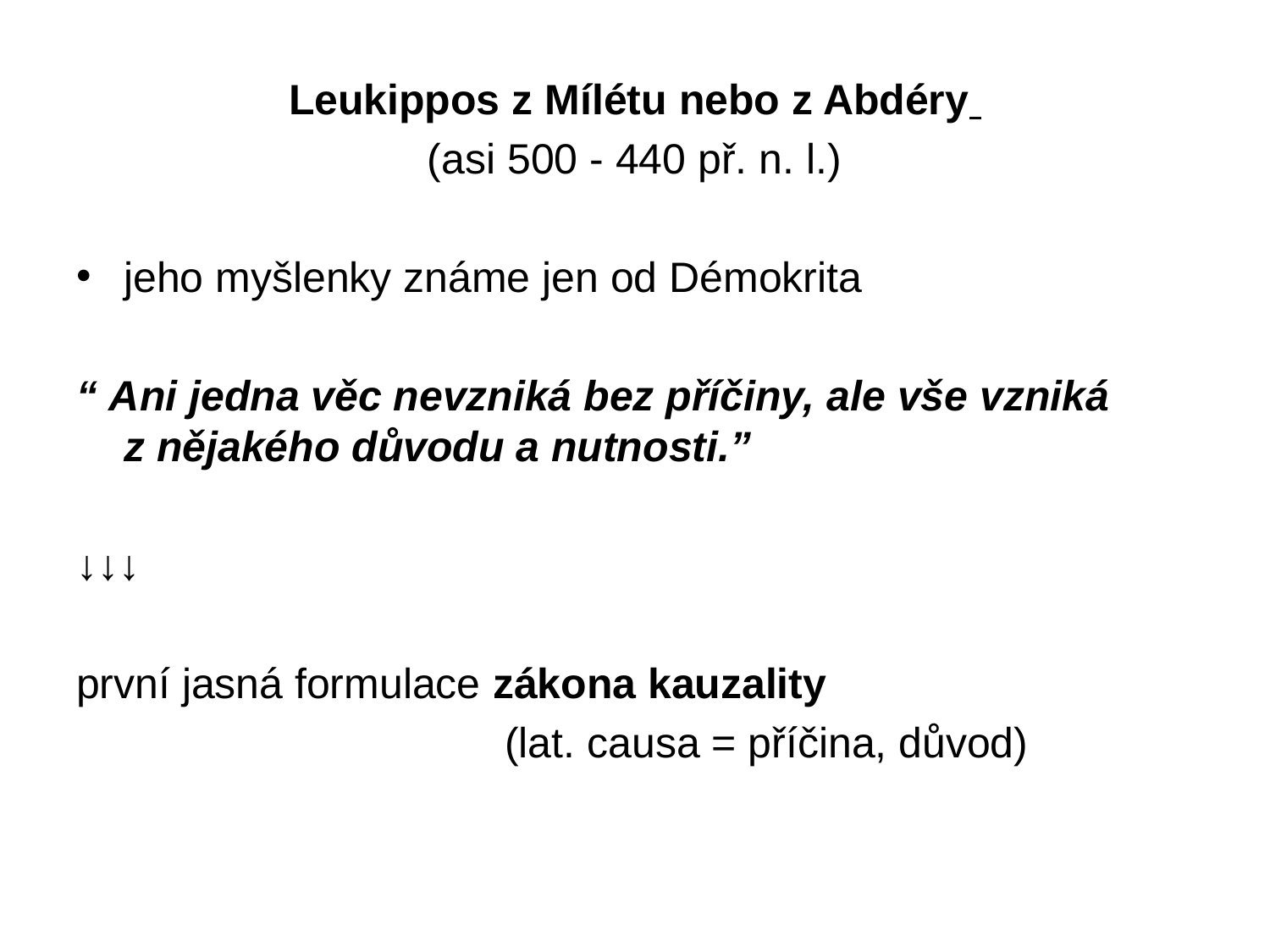

Leukippos z Mílétu nebo z Abdéry
(asi 500 - 440 př. n. l.)

jeho myšlenky známe jen od Démokrita

“ Ani jedna věc nevzniká bez příčiny, ale vše vzniká z nějakého důvodu a nutnosti.”

↓↓↓

první jasná formulace zákona kauzality
				(lat. causa = příčina, důvod)